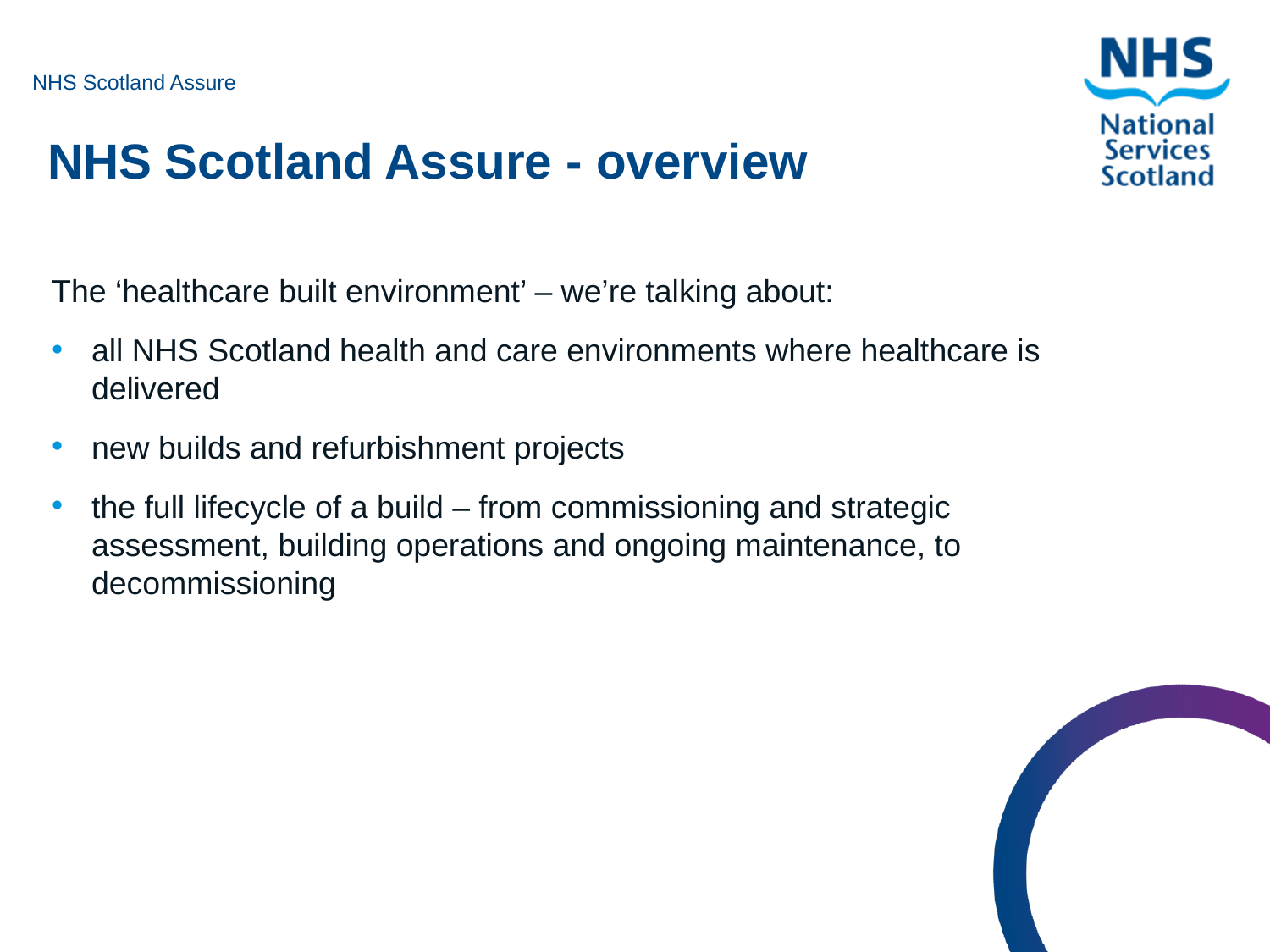

NHS Scotland Assure - overview

The ‘healthcare built environment’ – we’re talking about:
all NHS Scotland health and care environments where healthcare is delivered
new builds and refurbishment projects
the full lifecycle of a build – from commissioning and strategic assessment, building operations and ongoing maintenance, to decommissioning